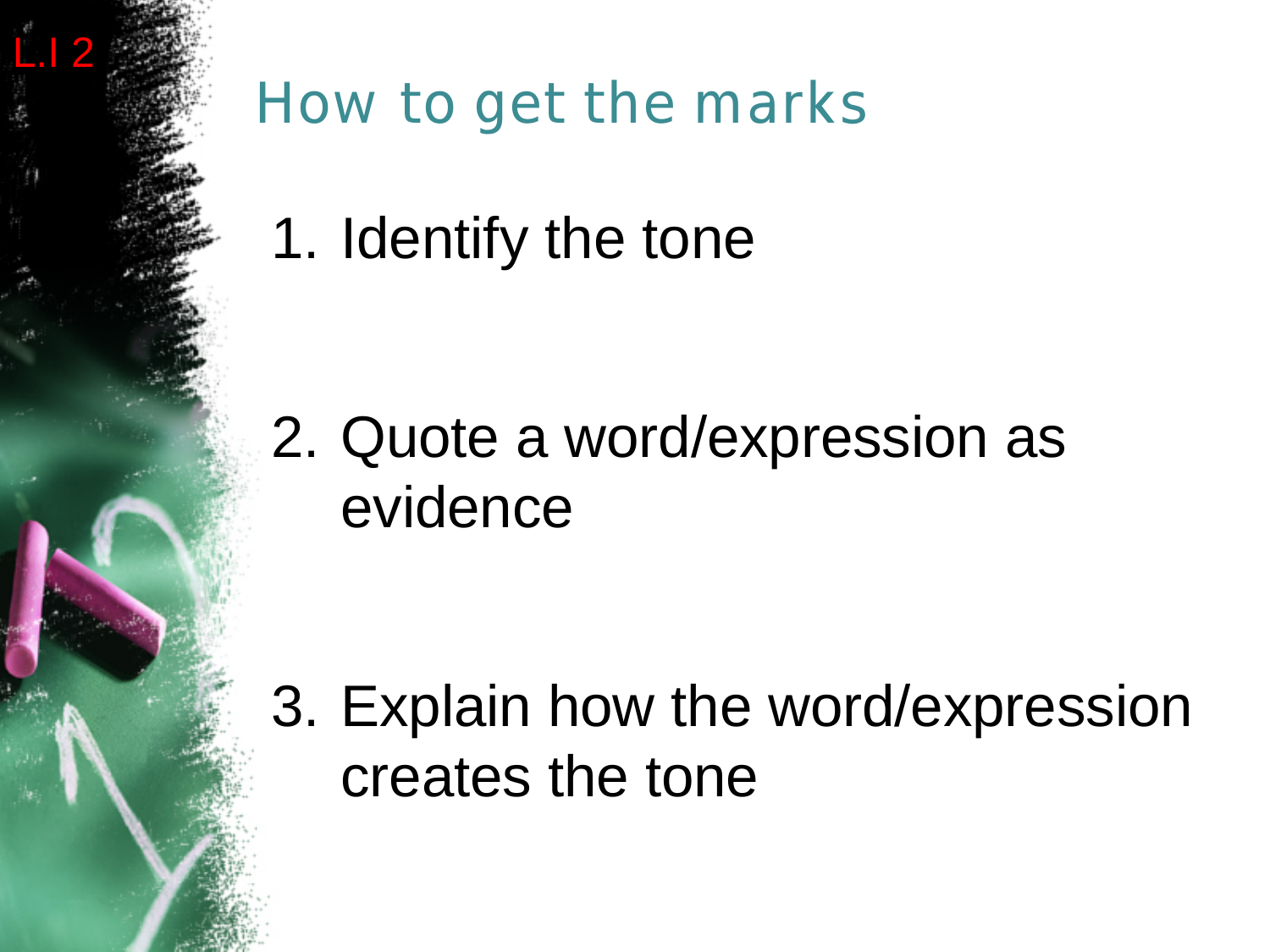

L.I 2
# How to get the marks
Identify the tone

Quote a word/expression as evidence

Explain how the word/expression creates the tone